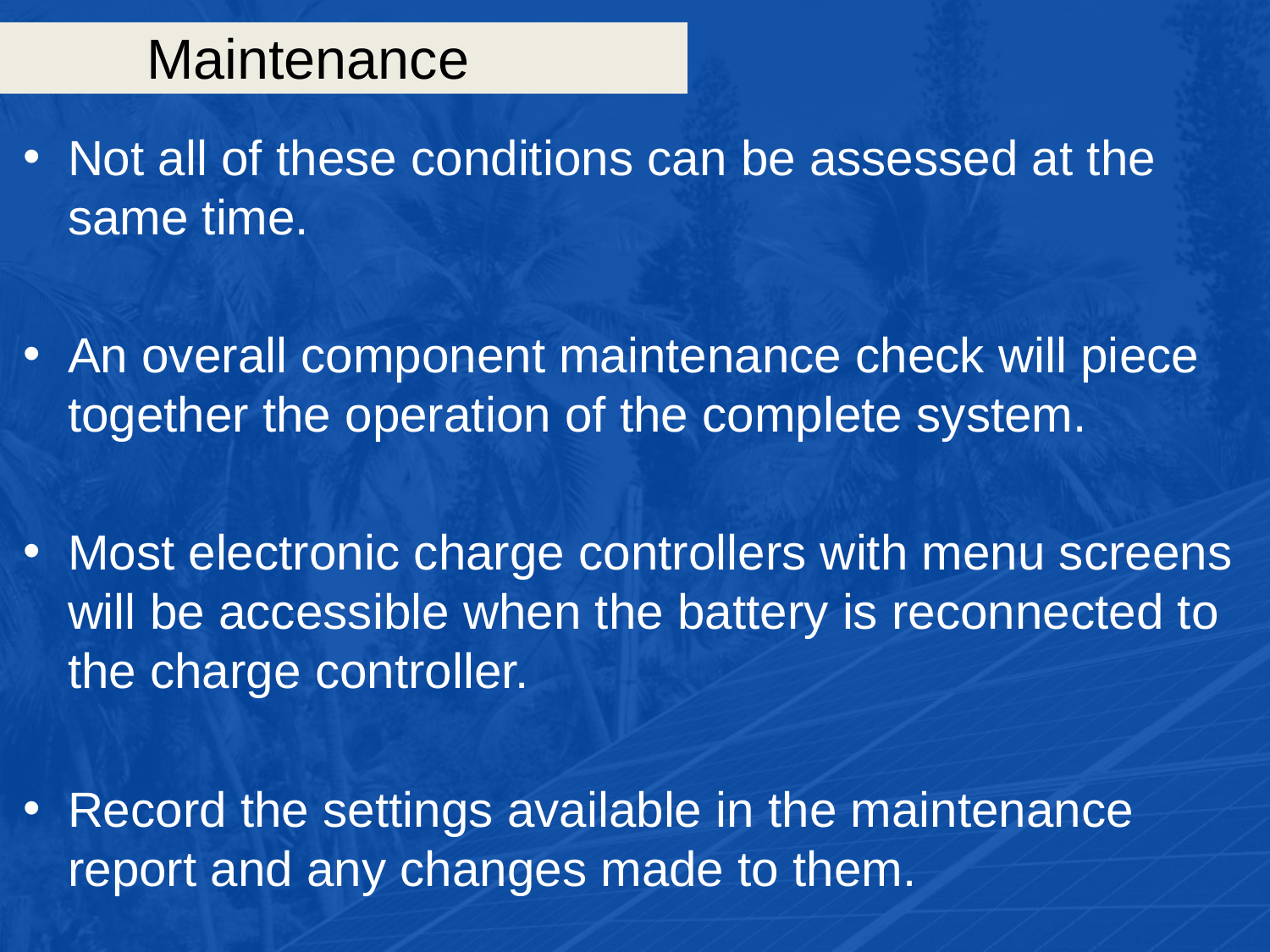

# Maintenance
Not all of these conditions can be assessed at the same time.

An overall component maintenance check will piece together the operation of the complete system.

Most electronic charge controllers with menu screens will be accessible when the battery is reconnected to the charge controller.

Record the settings available in the maintenance report and any changes made to them.